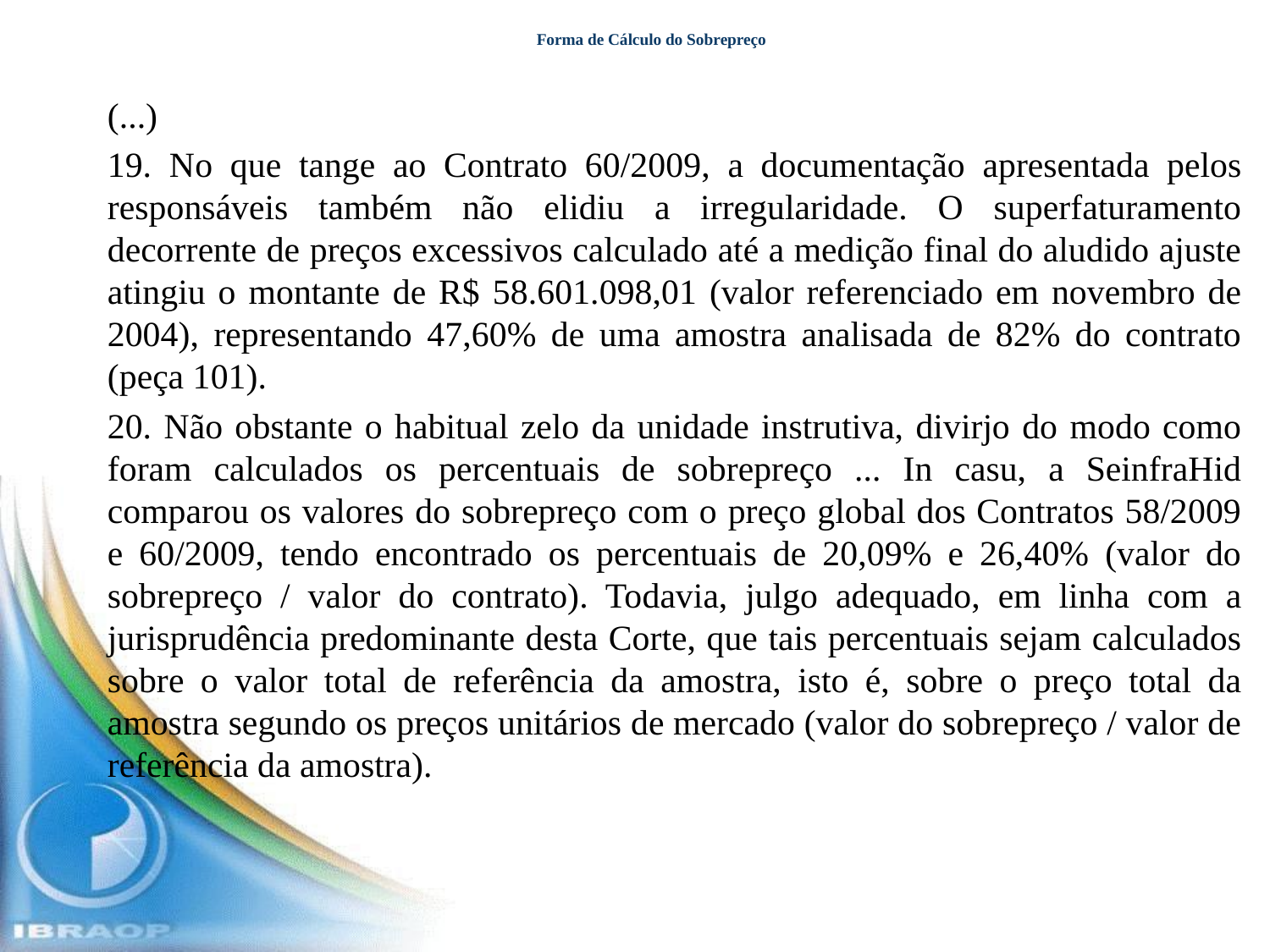

# Forma de Cálculo do Sobrepreço
(...)
19. No que tange ao Contrato 60/2009, a documentação apresentada pelos responsáveis também não elidiu a irregularidade. O superfaturamento decorrente de preços excessivos calculado até a medição final do aludido ajuste atingiu o montante de R$ 58.601.098,01 (valor referenciado em novembro de 2004), representando 47,60% de uma amostra analisada de 82% do contrato (peça 101).
20. Não obstante o habitual zelo da unidade instrutiva, divirjo do modo como foram calculados os percentuais de sobrepreço ... In casu, a SeinfraHid comparou os valores do sobrepreço com o preço global dos Contratos 58/2009 e 60/2009, tendo encontrado os percentuais de 20,09% e 26,40% (valor do sobrepreço / valor do contrato). Todavia, julgo adequado, em linha com a jurisprudência predominante desta Corte, que tais percentuais sejam calculados sobre o valor total de referência da amostra, isto é, sobre o preço total da amostra segundo os preços unitários de mercado (valor do sobrepreço / valor de referência da amostra).